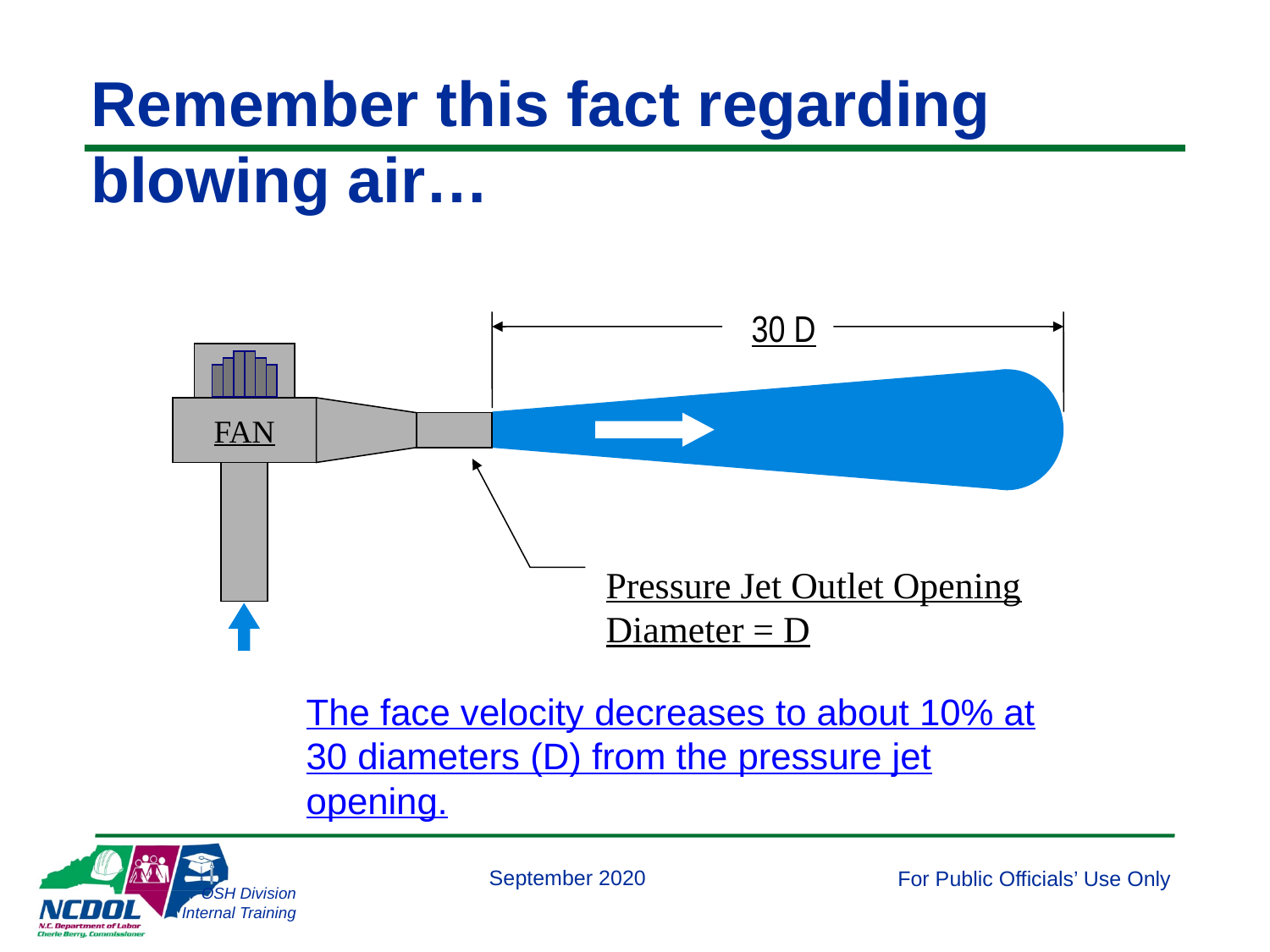

14
# Remember this fact regarding blowing air…
30 D

FAN

Pressure Jet Outlet Opening
Diameter = D

The face velocity decreases to about 10% at 30 diameters (D) from the pressure jet opening.